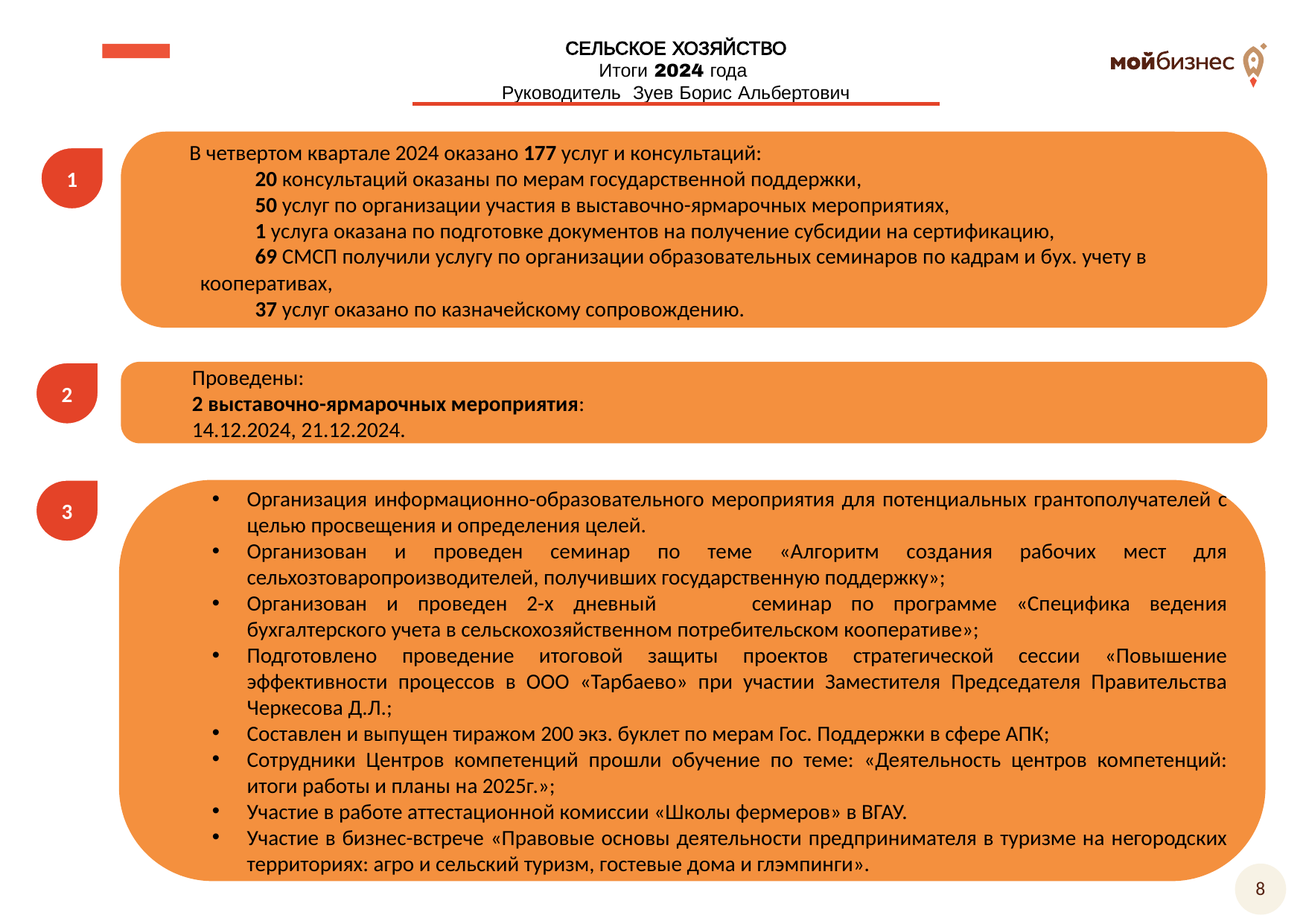

СЕЛЬСКОЕ ХОЗЯЙСТВО
Итоги 2024 года
Руководитель  Зуев Борис Альбертович

В четвертом квартале 2024 оказано 177 услуг и консультаций:
20 консультаций оказаны по мерам государственной поддержки,
50 услуг по организации участия в выставочно-ярмарочных мероприятиях,
1 услуга оказана по подготовке документов на получение субсидии на сертификацию,
69 СМСП получили услугу по организации образовательных семинаров по кадрам и бух. учету в кооперативах,
37 услуг оказано по казначейскому сопровождению.
1
Проведены:
2 выставочно-ярмарочных мероприятия:
14.12.2024, 21.12.2024.
2
3
Организация информационно-образовательного мероприятия для потенциальных грантополучателей с целью просвещения и определения целей.
Организован и проведен семинар по теме «Алгоритм создания рабочих мест для сельхозтоваропроизводителей, получивших государственную поддержку»;
Организован и проведен 2-х дневный	семинар по программе «Специфика ведения бухгалтерского учета в сельскохозяйственном потребительском кооперативе»;
Подготовлено проведение итоговой защиты проектов стратегической сессии «Повышение эффективности процессов в ООО «Тарбаево» при участии Заместителя Председателя Правительства Черкесова Д.Л.;
Составлен и выпущен тиражом 200 экз. буклет по мерам Гос. Поддержки в сфере АПК;
Сотрудники Центров компетенций прошли обучение по теме: «Деятельность центров компетенций: итоги работы и планы на 2025г.»;
Участие в работе аттестационной комиссии «Школы фермеров» в ВГАУ.
Участие в бизнес-встрече «Правовые основы деятельности предпринимателя в туризме на негородских территориях: агро и сельский туризм, гостевые дома и глэмпинги».